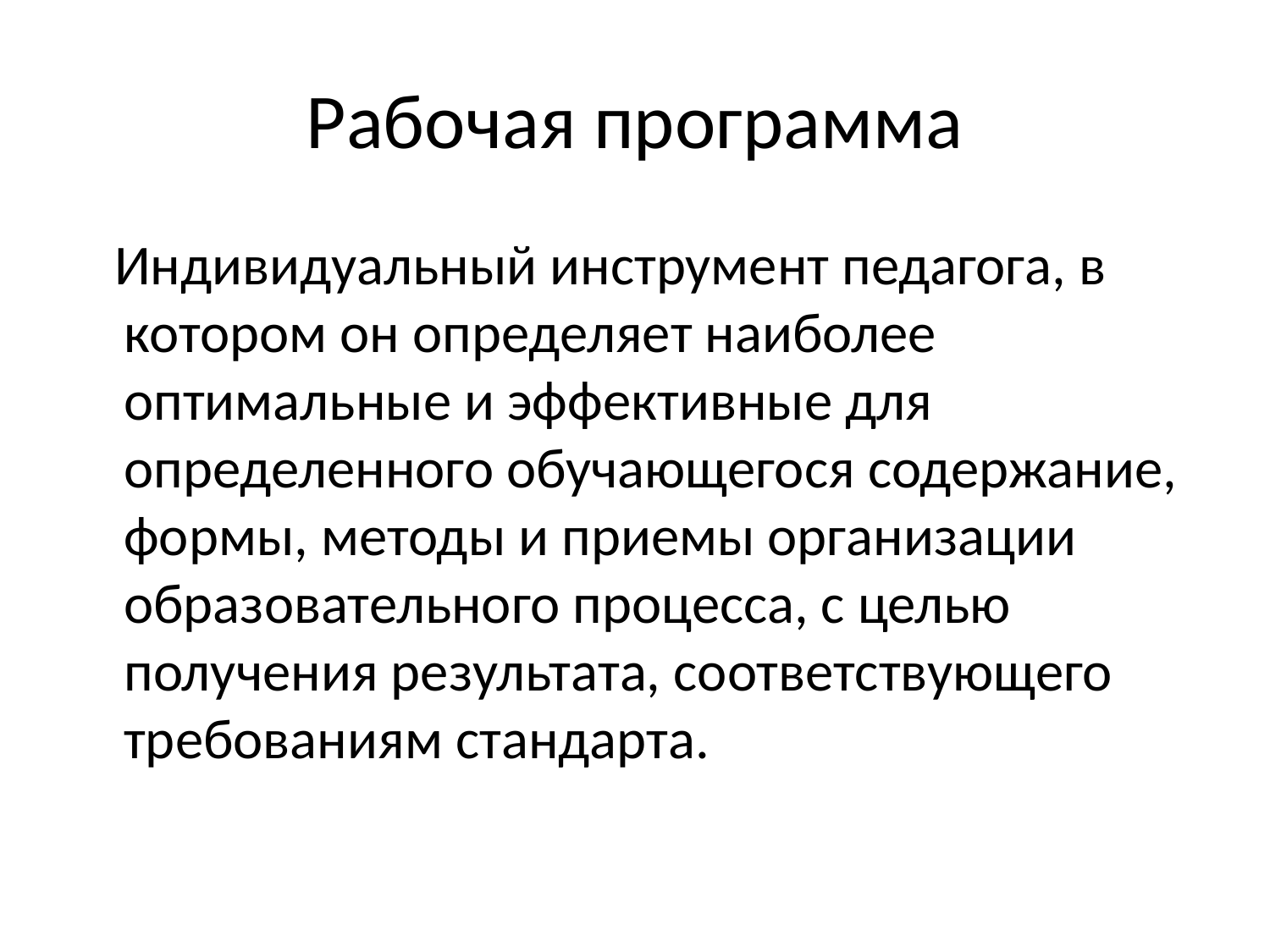

# Рабочая программа
   Индивидуальный инструмент педагога, в котором он определяет наиболее оптимальные и эффективные для определенного обучающегося содержание, формы, методы и приемы организации образовательного процесса, с целью получения результата, соответствующего требованиям стандарта.